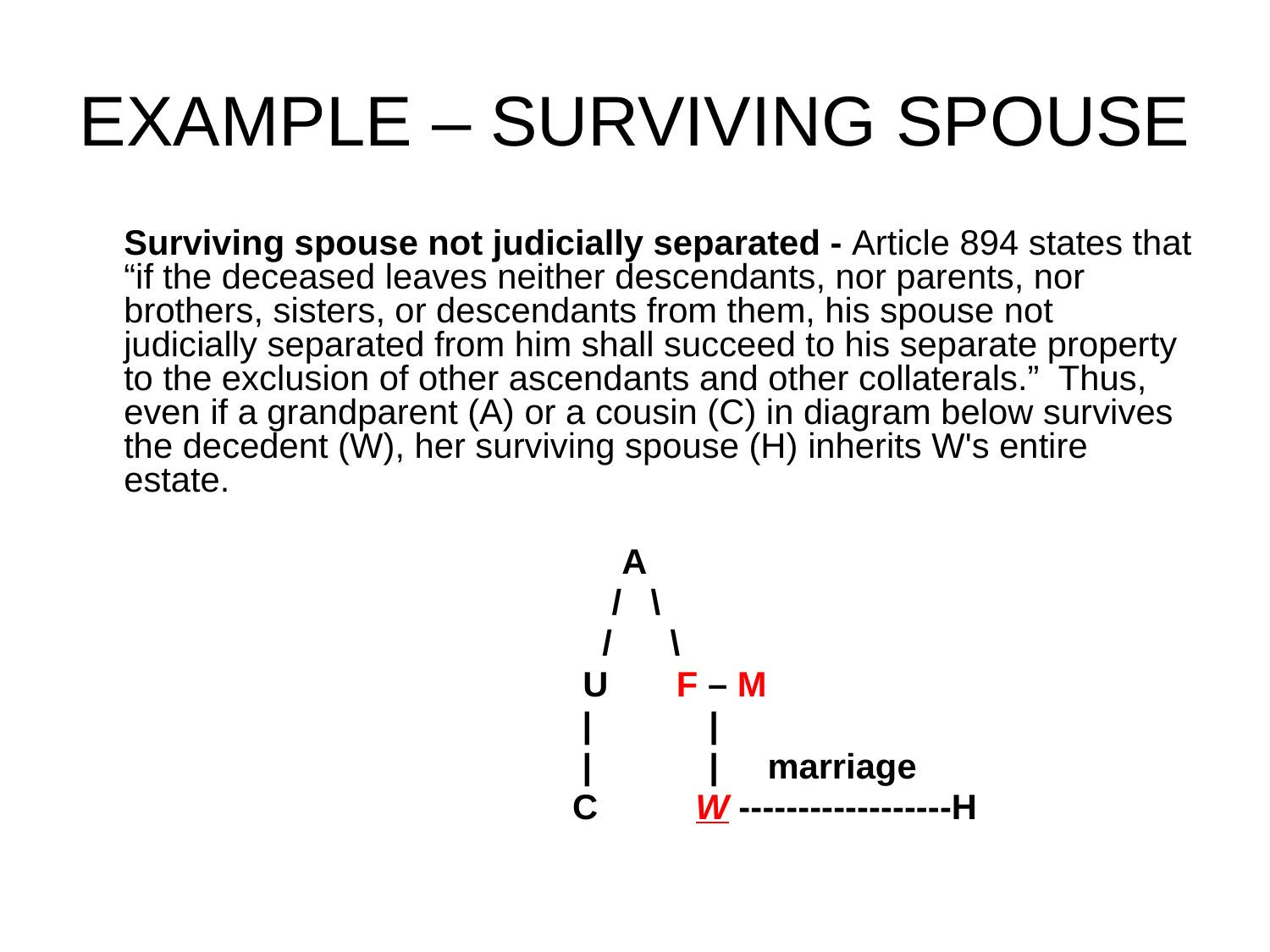

# EXAMPLE – SURVIVING SPOUSE
	Surviving spouse not judicially separated - Article 894 states that “if the deceased leaves neither descendants, nor parents, nor brothers, sisters, or descendants from them, his spouse not judicially separated from him shall succeed to his separate property to the exclusion of other ascendants and other collaterals.”  Thus, even if a grandparent (A) or a cousin (C) in diagram below survives the decedent (W), her surviving spouse (H) inherits W's entire estate.

				            A
				           /   \
				          /      \
				        U       F – M
			                     |            |
   			                     |            |     marriage
			                    C          W ------------------H